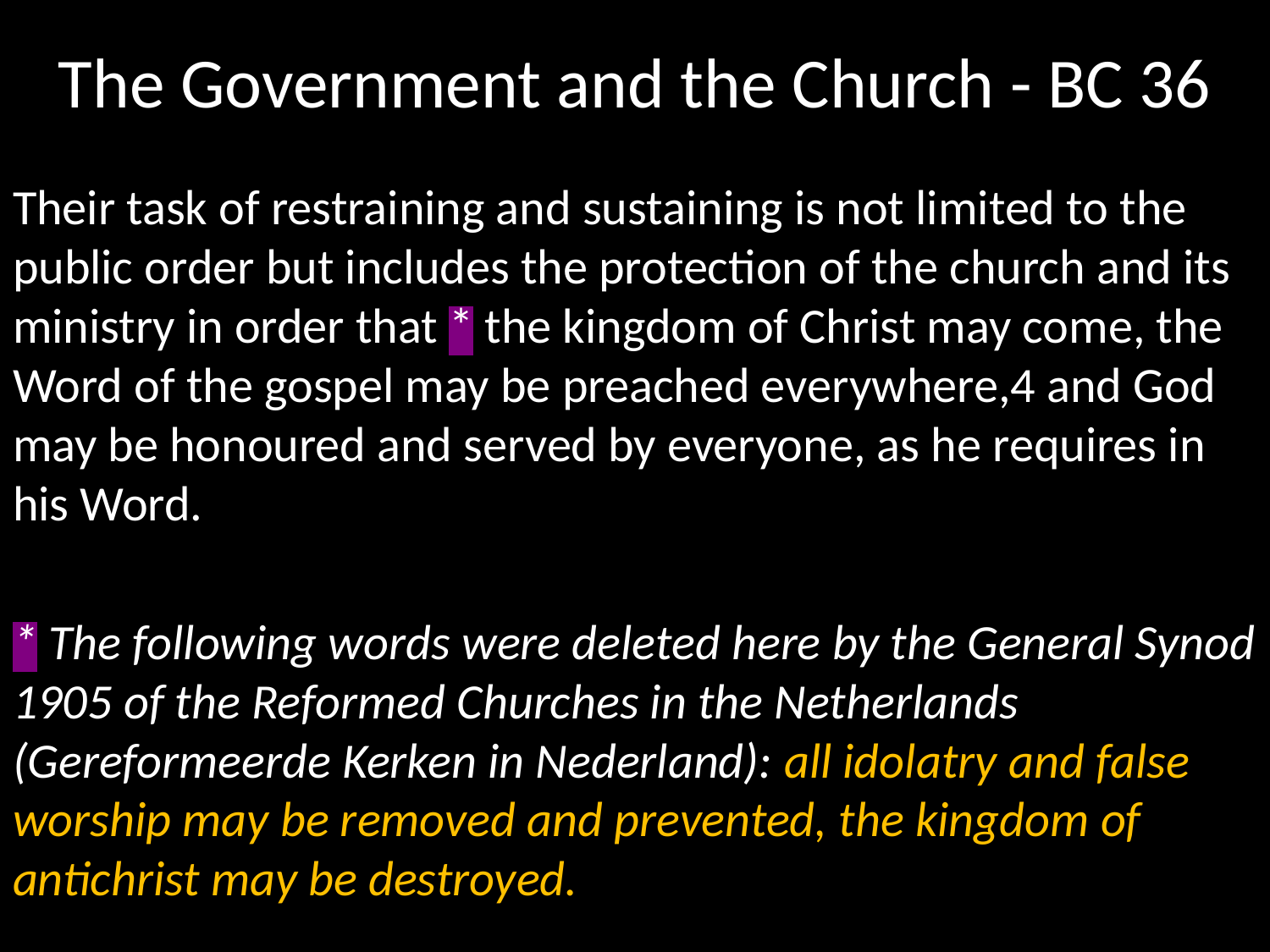

# The Government and the Church - BC 36
Their task of restraining and sustaining is not limited to the public order but includes the protection of the church and its ministry in order that * the kingdom of Christ may come, the Word of the gospel may be preached everywhere,4 and God may be honoured and served by everyone, as he requires in his Word.

* The following words were deleted here by the General Synod 1905 of the Reformed Churches in the Netherlands (Gereformeerde Kerken in Nederland): all idolatry and false worship may be removed and prevented, the kingdom of antichrist may be destroyed.